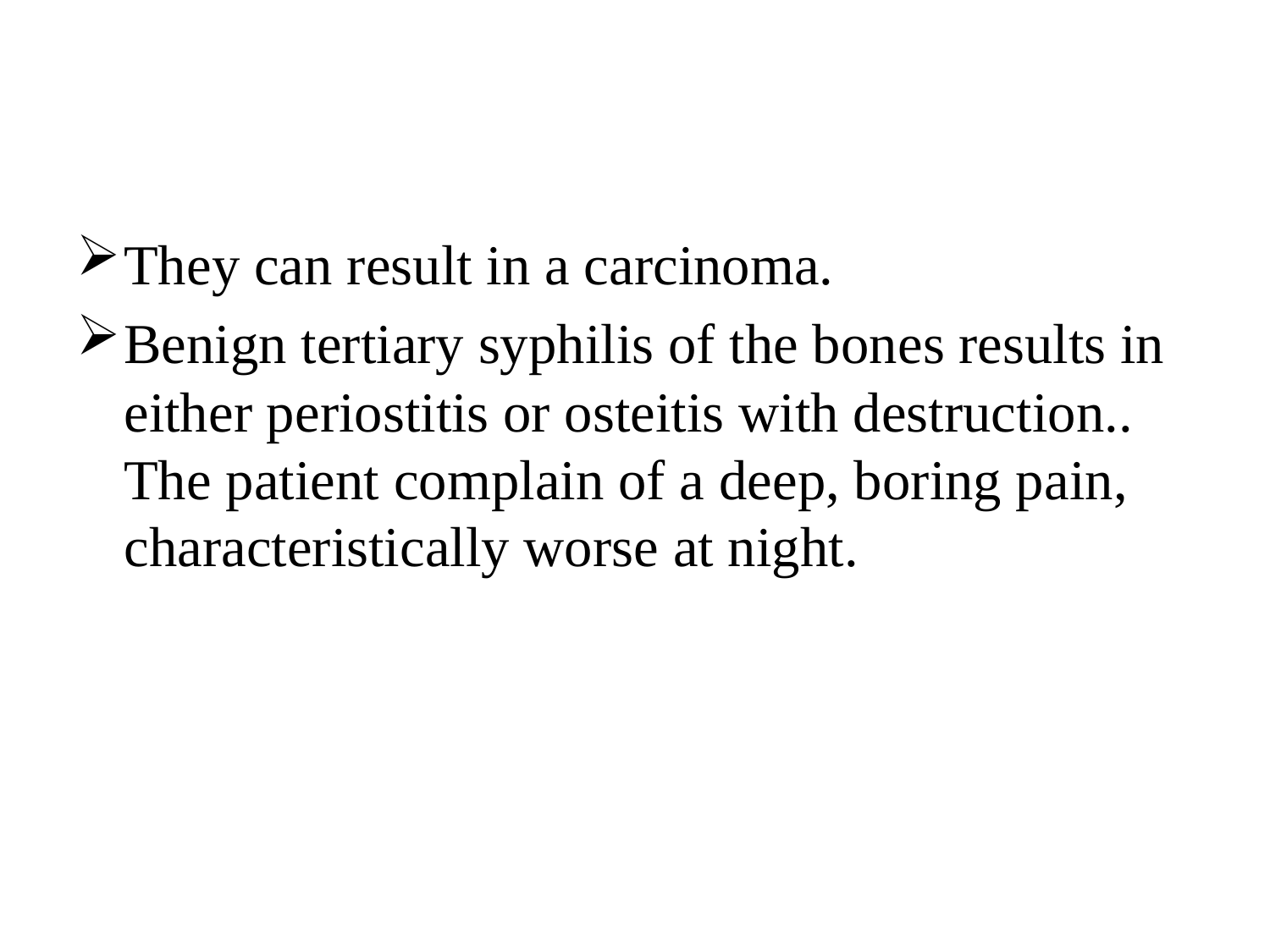

#
They can result in a carcinoma.
Benign tertiary syphilis of the bones results in either periostitis or osteitis with destruction.. The patient complain of a deep, boring pain, characteristically worse at night.